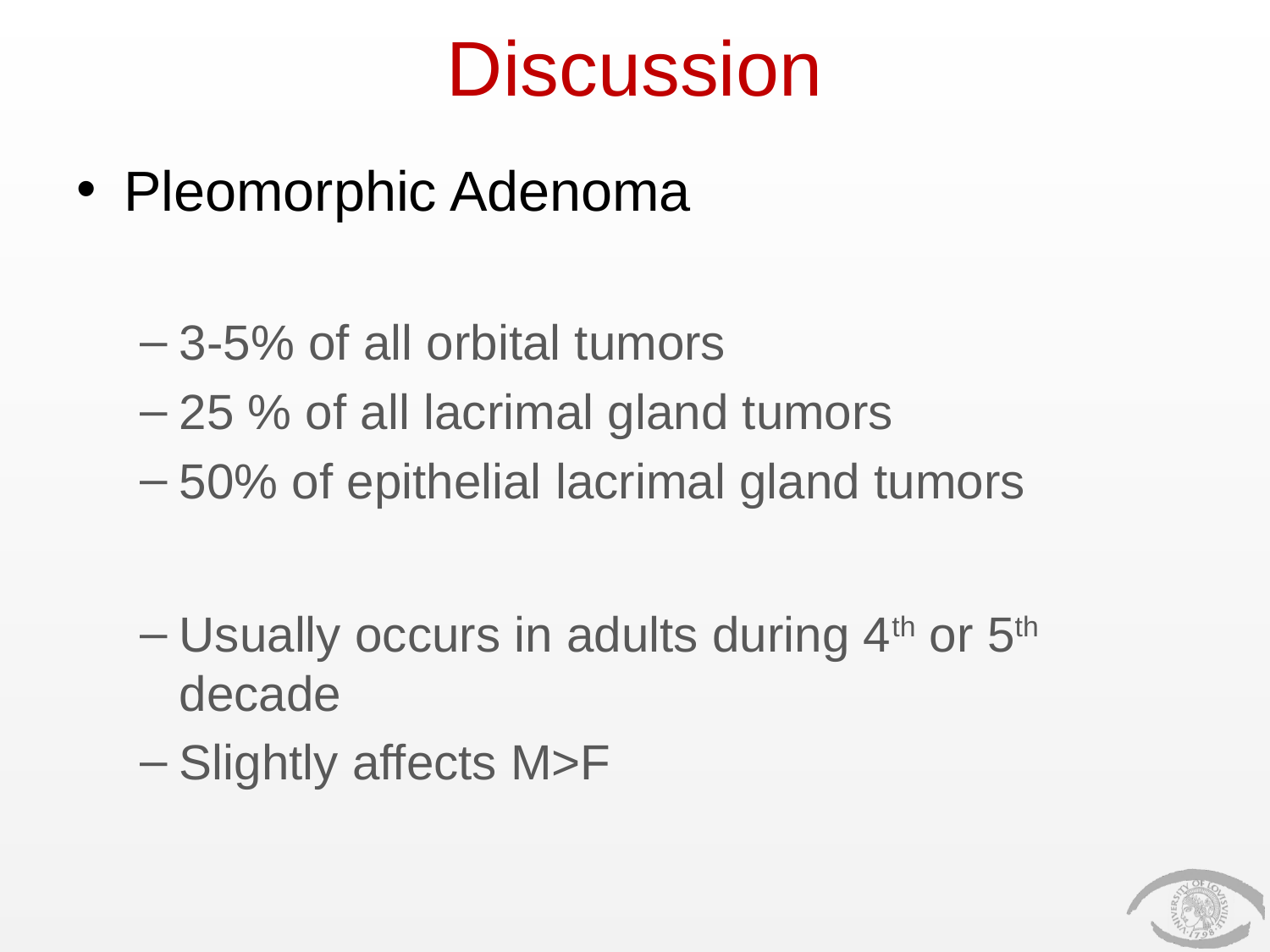

# Discussion
Pleomorphic Adenoma

3-5% of all orbital tumors
25 % of all lacrimal gland tumors
50% of epithelial lacrimal gland tumors

Usually occurs in adults during 4th or 5th decade
Slightly affects M>F